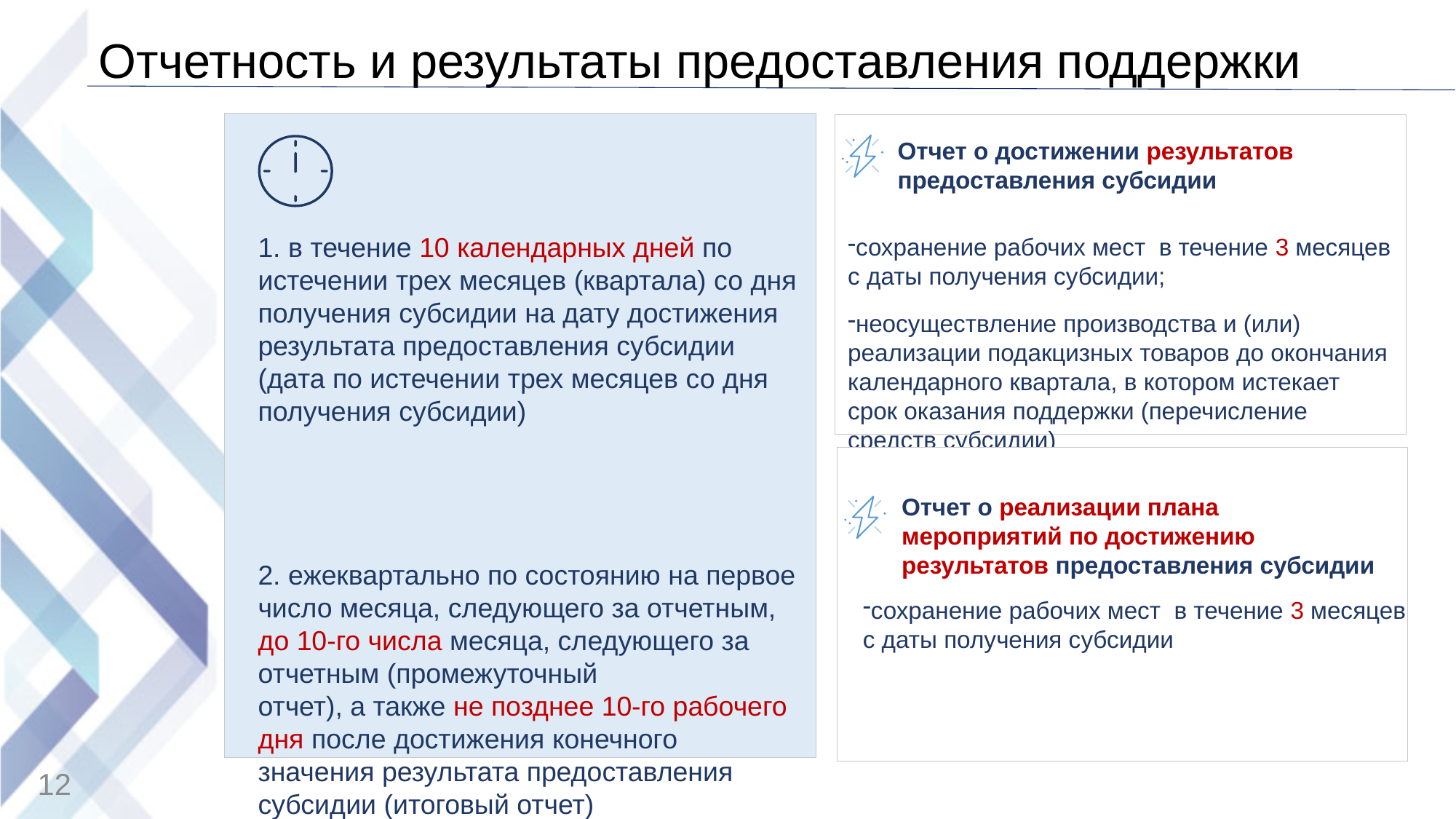

# Отчетность и результаты предоставления поддержки

Отчет о достижении результатов предоставления субсидии

1. в течение 10 календарных дней по истечении трех месяцев (квартала) со дня получения субсидии на дату достижения результата предоставления субсидии (дата по истечении трех месяцев со дня получения субсидии)

2. ежеквартально по состоянию на первое число месяца, следующего за отчетным, до 10-го числа месяца, следующего за отчетным (промежуточный
отчет), а также не позднее 10-го рабочего дня после достижения конечного
значения результата предоставления субсидии (итоговый отчет)

сохранение рабочих мест  в течение 3 месяцев с даты получения субсидии;
неосуществление производства и (или) реализации подакцизных товаров до окончания календарного квартала, в котором истекает срок оказания поддержки (перечисление средств субсидии)

Отчет о реализации плана мероприятий по достижению результатов предоставления субсидии

сохранение рабочих мест  в течение 3 месяцев с даты получения субсидии
12